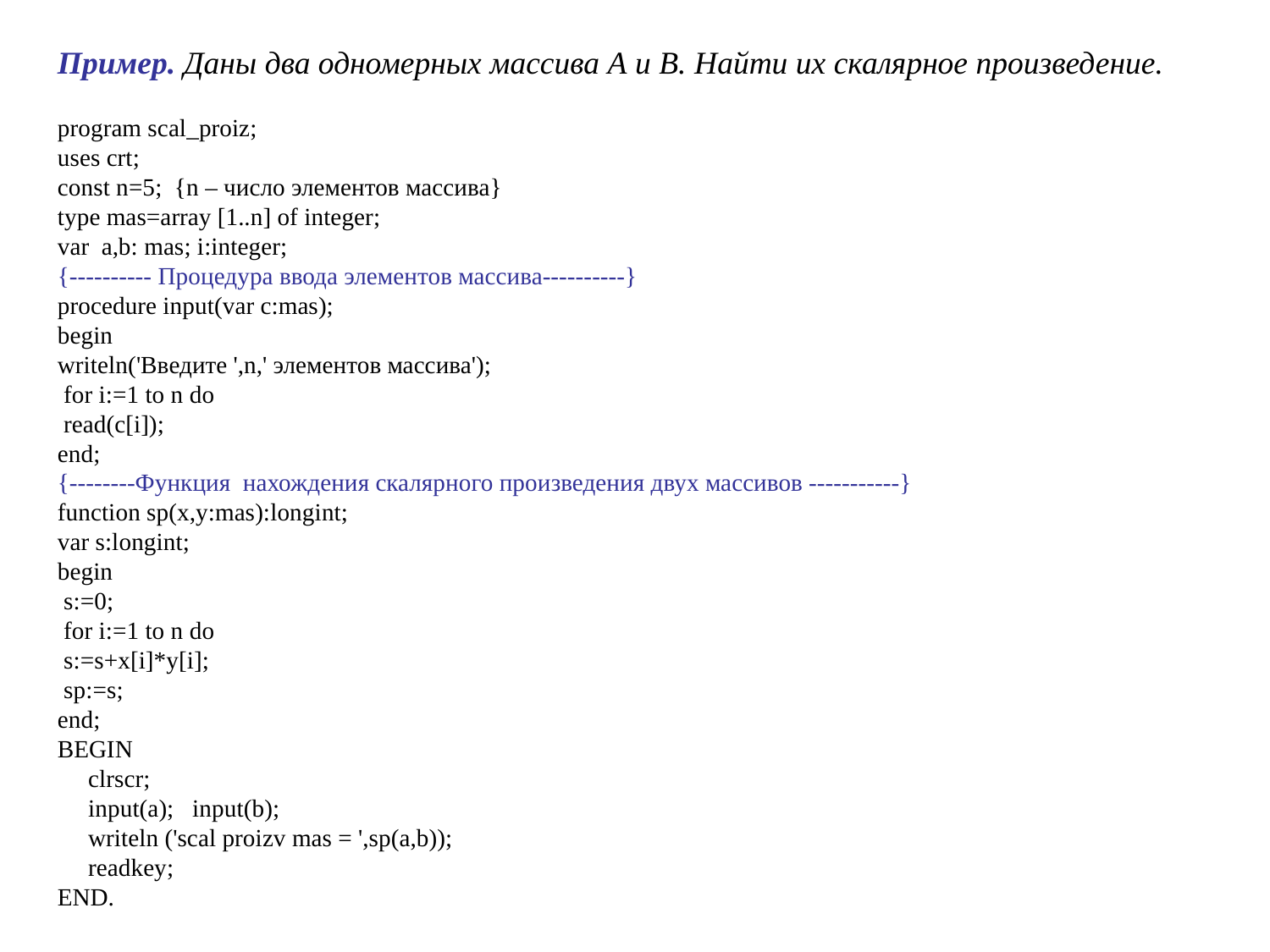

Пример. Даны два одномерных массива А и В. Найти их скалярное произведение.
program scal_proiz;
uses crt;
const n=5;  {n – число элементов массива}
type mas=array [1..n] of integer;
var  a,b: mas; i:integer;
{---------- Процедура ввода элементов массива----------}
procedure input(var c:mas);
begin
writeln('Введите ',n,' элементов массива');
 for i:=1 to n do
 read(c[i]);
end;
{--------Функция  нахождения скалярного произведения двух массивов -----------}
function sp(x,y:mas):longint;
var s:longint;
begin
 s:=0;
 for i:=1 to n do
 s:=s+x[i]*y[i];
 sp:=s;
end;
BEGIN
     clrscr;
     input(a);   input(b);
     writeln ('scal proizv mas = ',sp(a,b));
     readkey;
END.